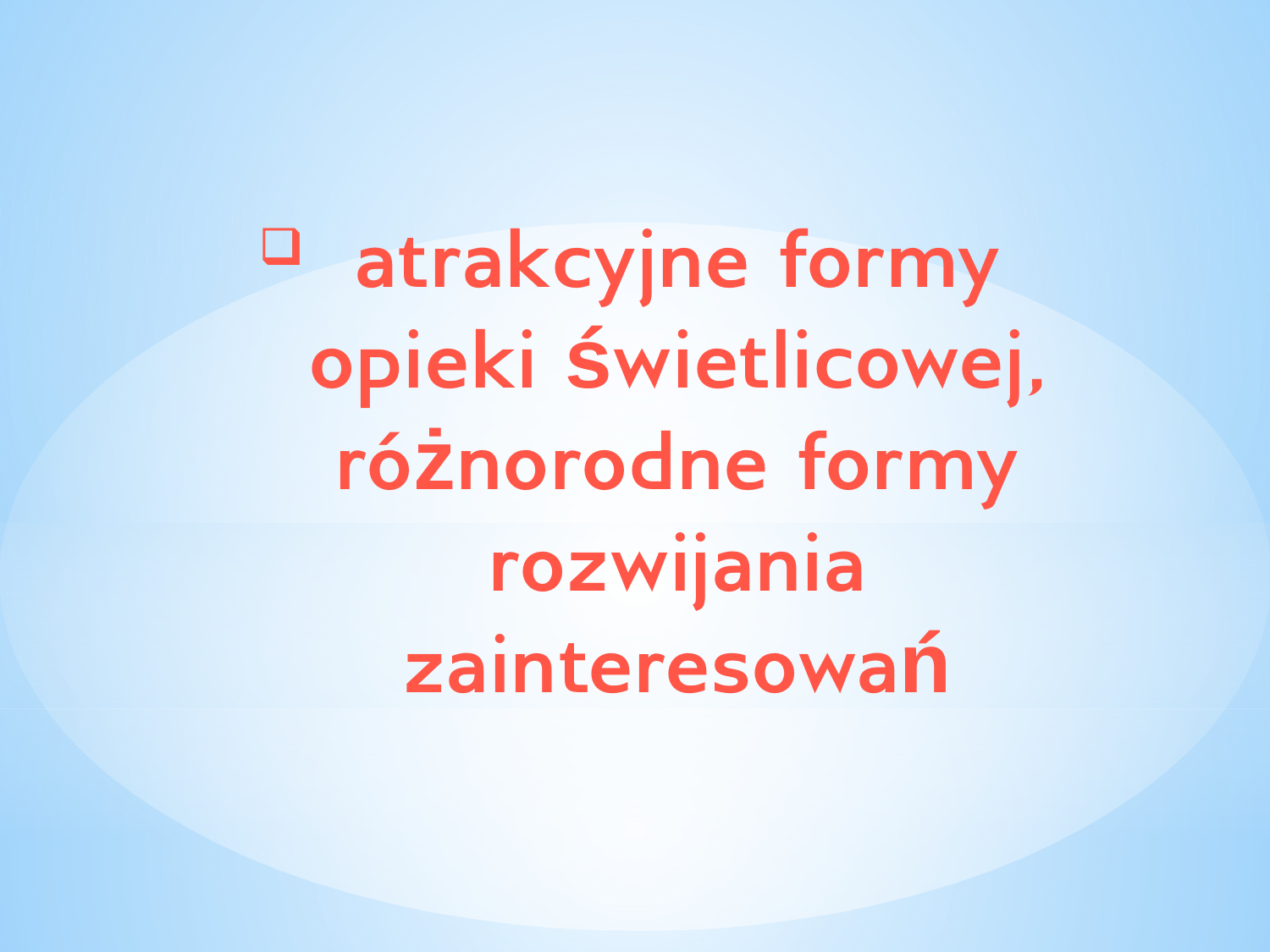

atrakcyjne formy opieki świetlicowej, różnorodne formy rozwijania zainteresowań